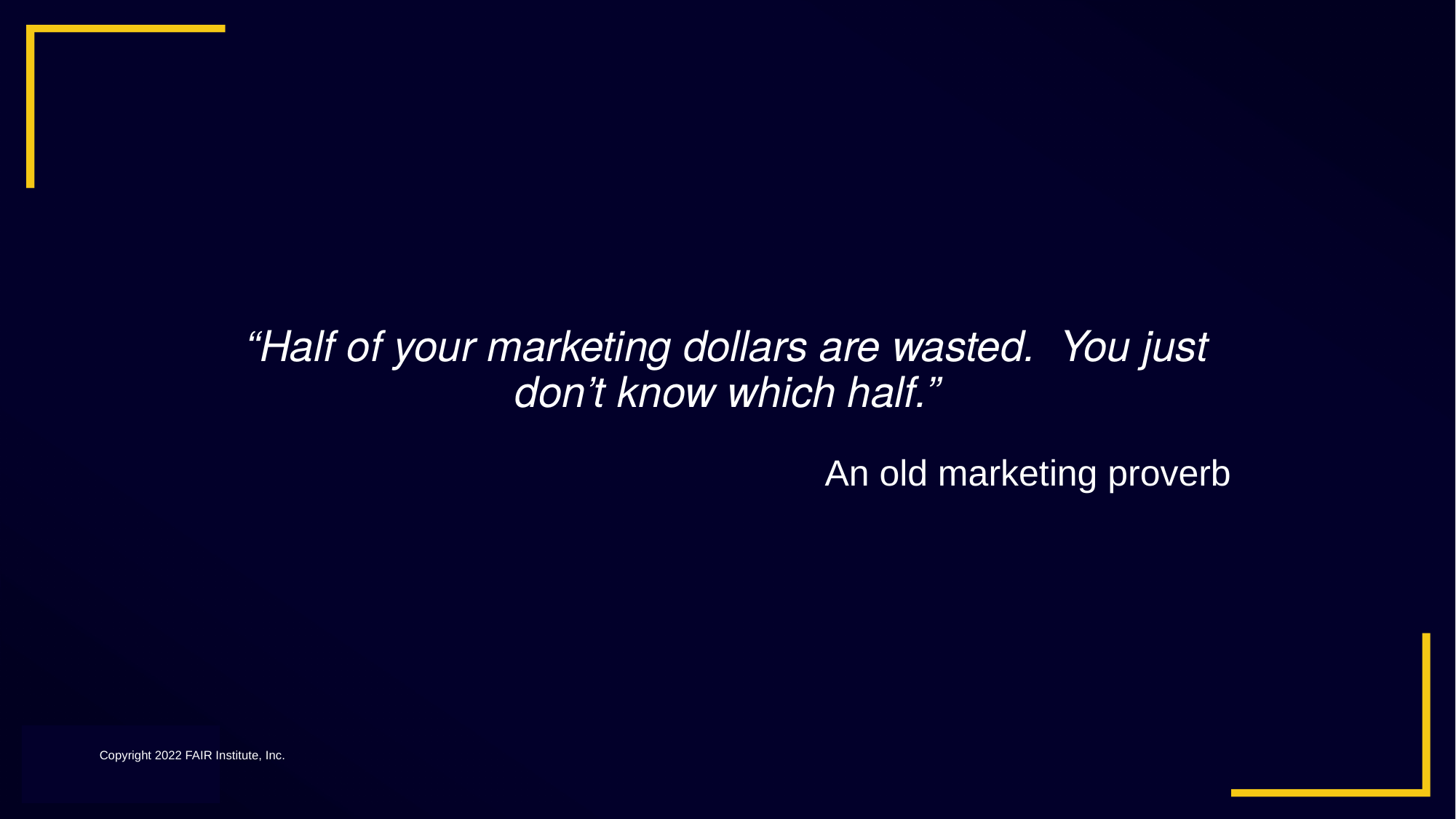

“Half of your marketing dollars are wasted.  You just don’t know which half.”
An old marketing proverb
31